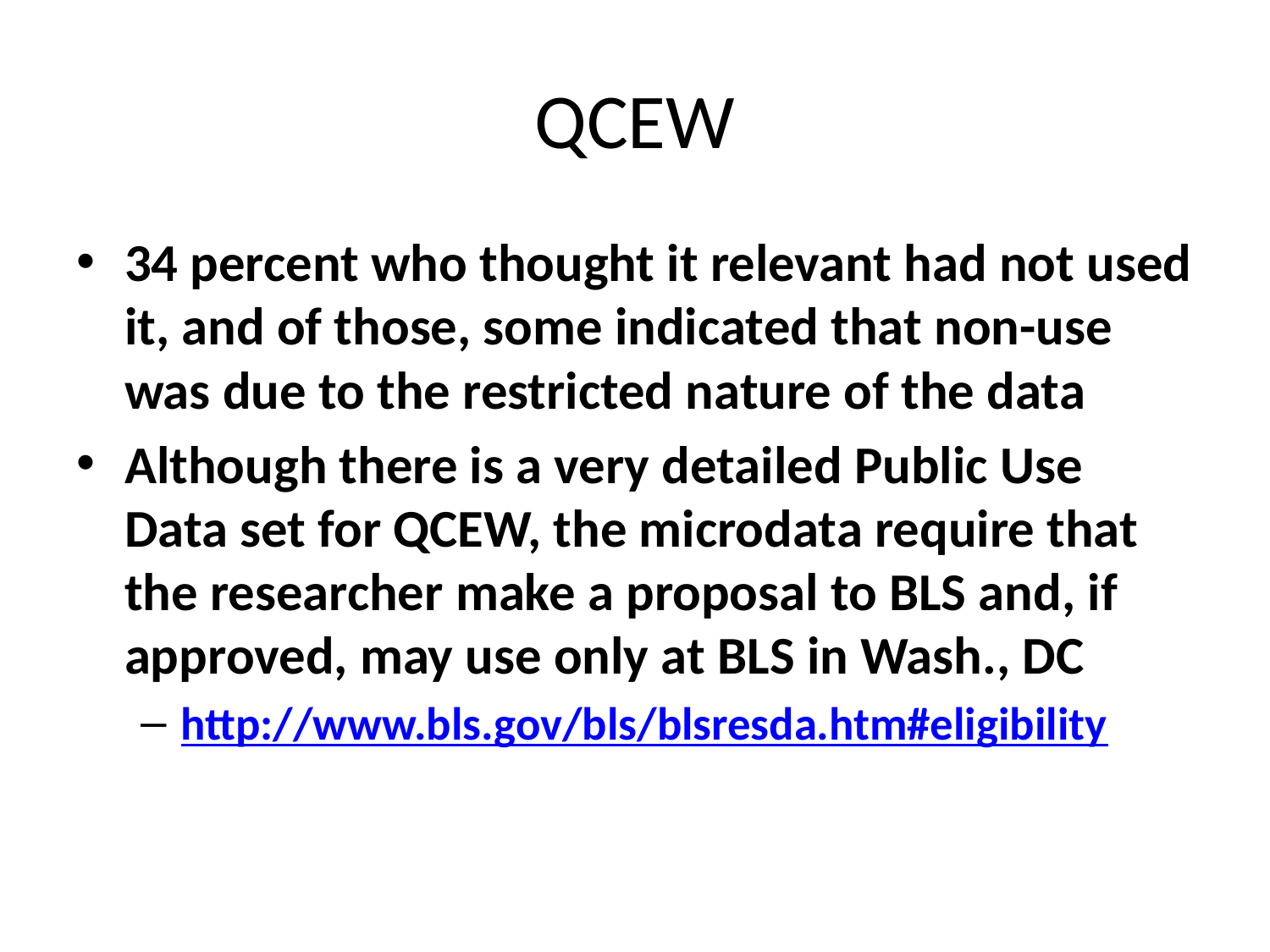

# QCEW
34 percent who thought it relevant had not used it, and of those, some indicated that non-use was due to the restricted nature of the data
Although there is a very detailed Public Use Data set for QCEW, the microdata require that the researcher make a proposal to BLS and, if approved, may use only at BLS in Wash., DC
http://www.bls.gov/bls/blsresda.htm#eligibility